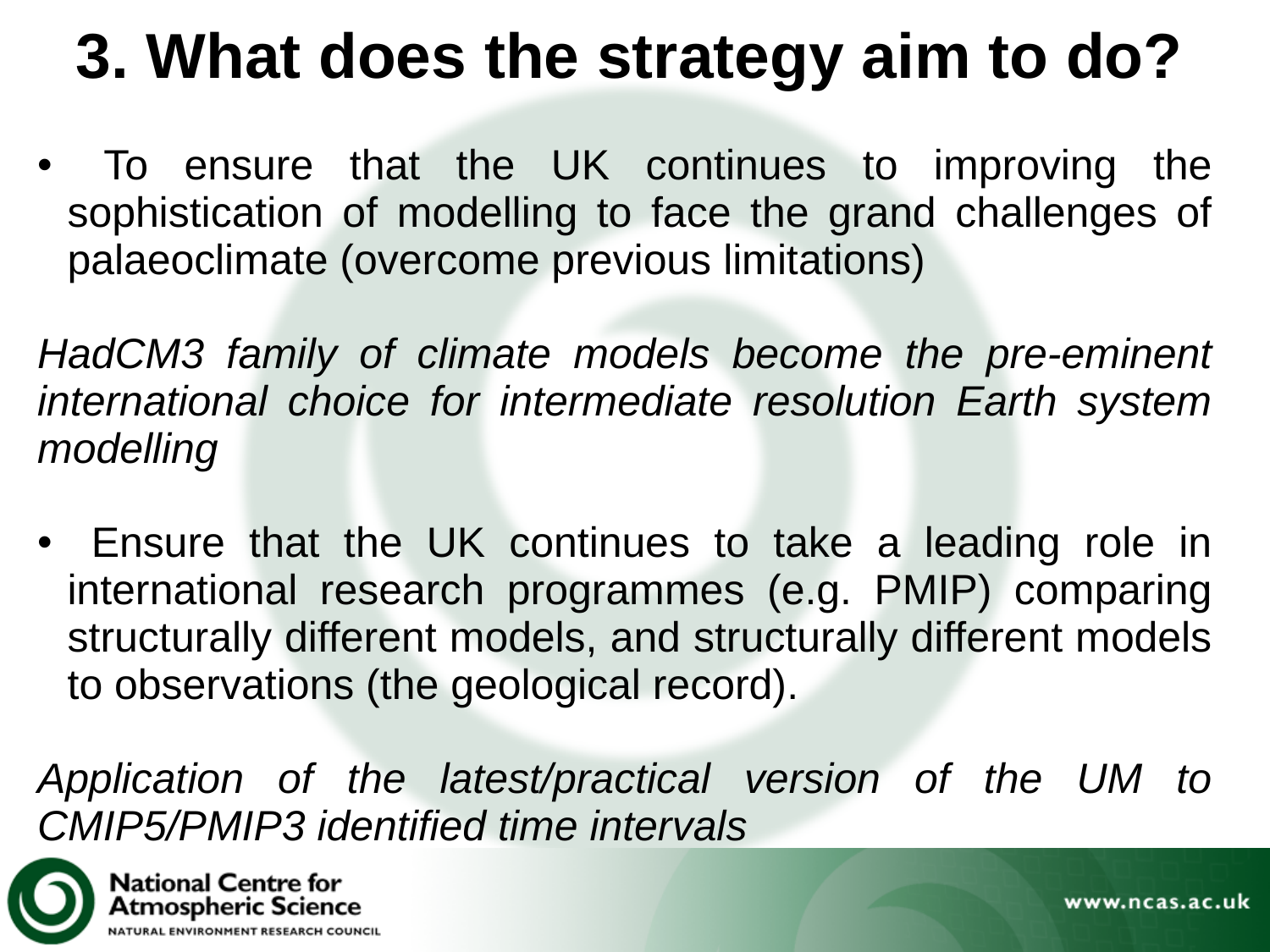

3. What does the strategy aim to do?
 To ensure that the UK continues to improving the sophistication of modelling to face the grand challenges of palaeoclimate (overcome previous limitations)

HadCM3 family of climate models become the pre-eminent international choice for intermediate resolution Earth system modelling

 Ensure that the UK continues to take a leading role in international research programmes (e.g. PMIP) comparing structurally different models, and structurally different models to observations (the geological record).

Application of the latest/practical version of the UM to CMIP5/PMIP3 identified time intervals